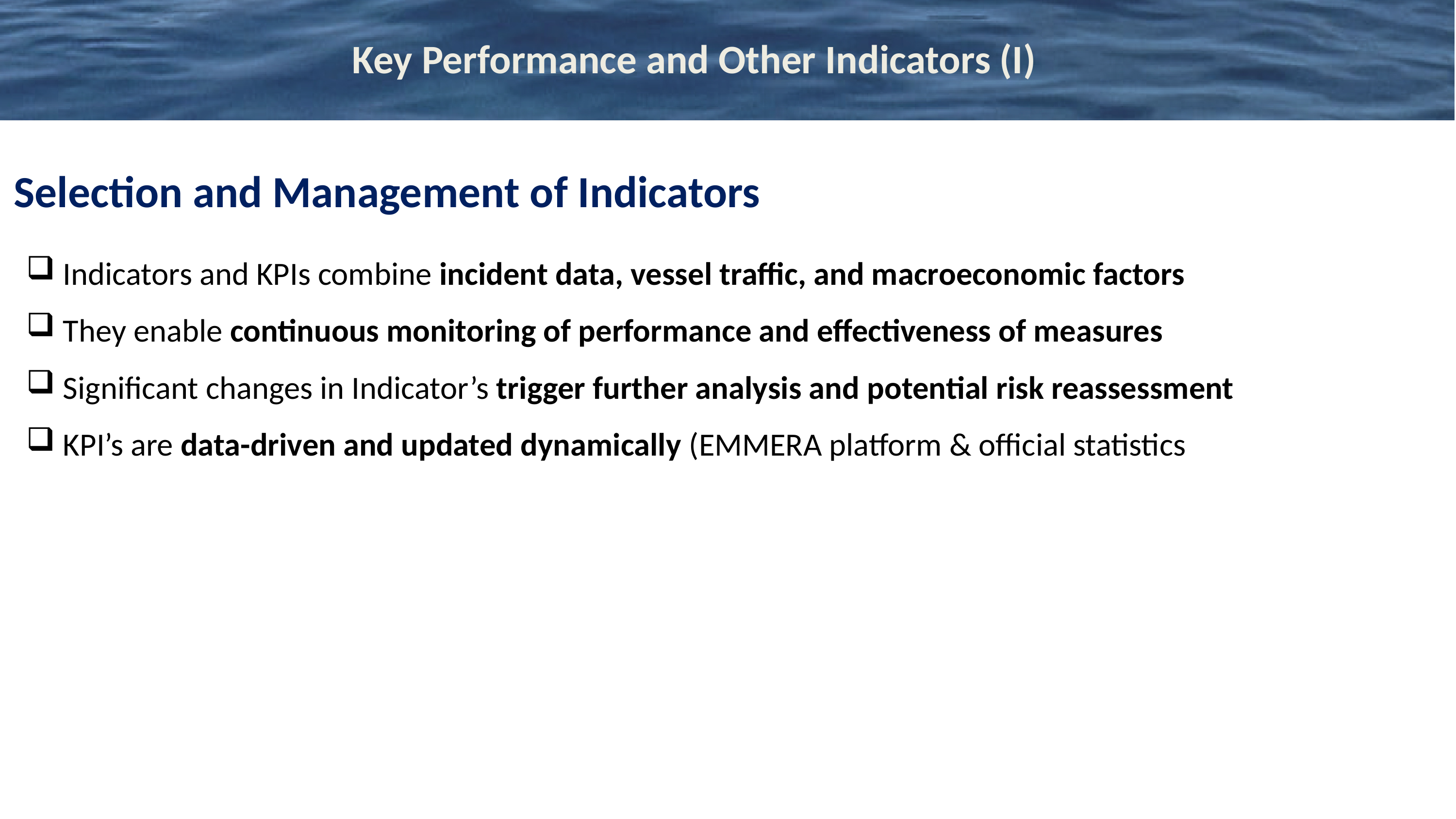

Key Performance and Other Indicators (I)
Selection and Management of Indicators
 Indicators and KPIs combine incident data, vessel traffic, and macroeconomic factors
 They enable continuous monitoring of performance and effectiveness of measures
 Significant changes in Indicator’s trigger further analysis and potential risk reassessment
 KPI’s are data-driven and updated dynamically (EMMERA platform & official statistics